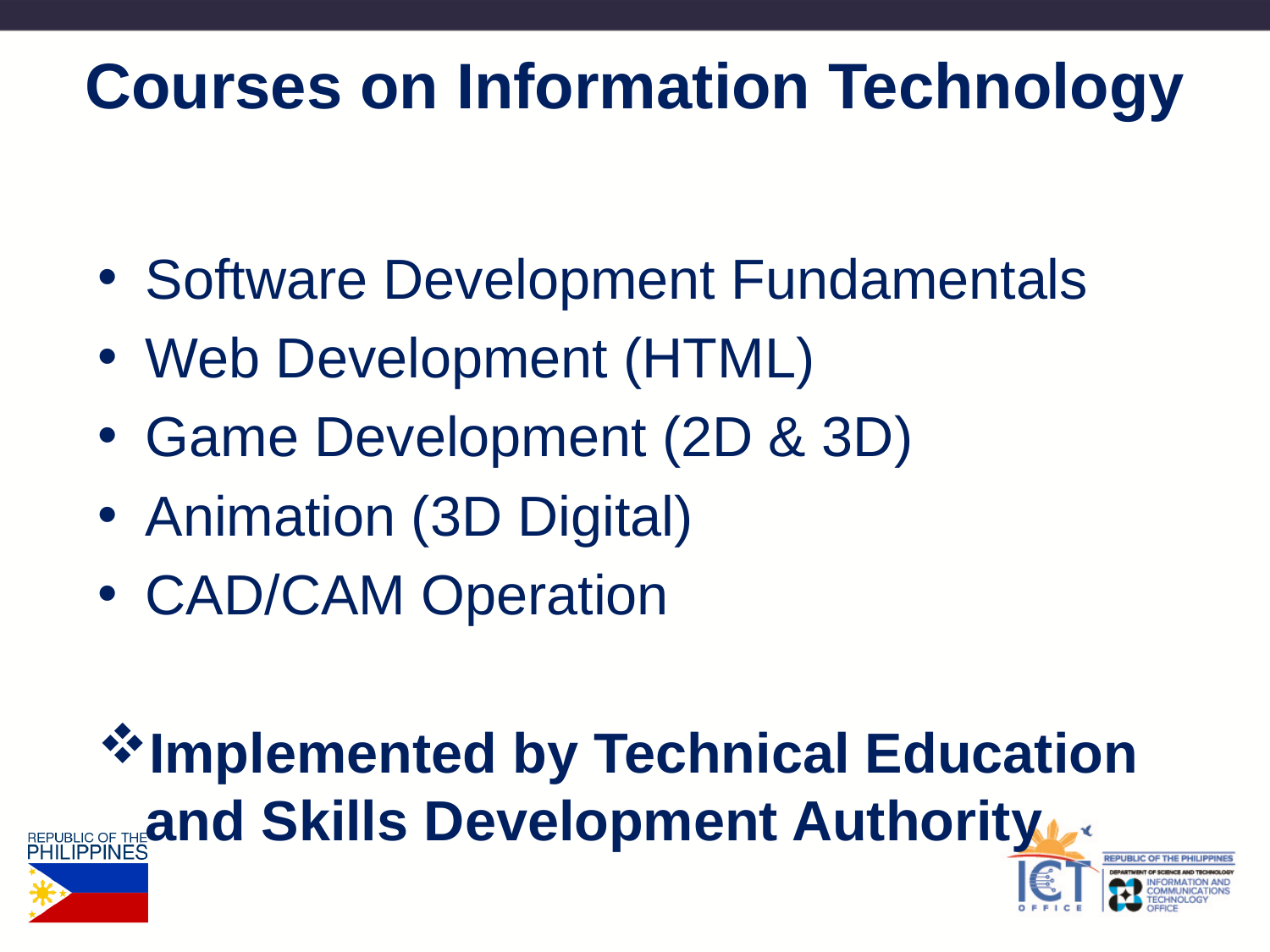

# Courses on Information Technology
Software Development Fundamentals
Web Development (HTML)
Game Development (2D & 3D)
Animation (3D Digital)
CAD/CAM Operation

Implemented by Technical Education and Skills Development Authority